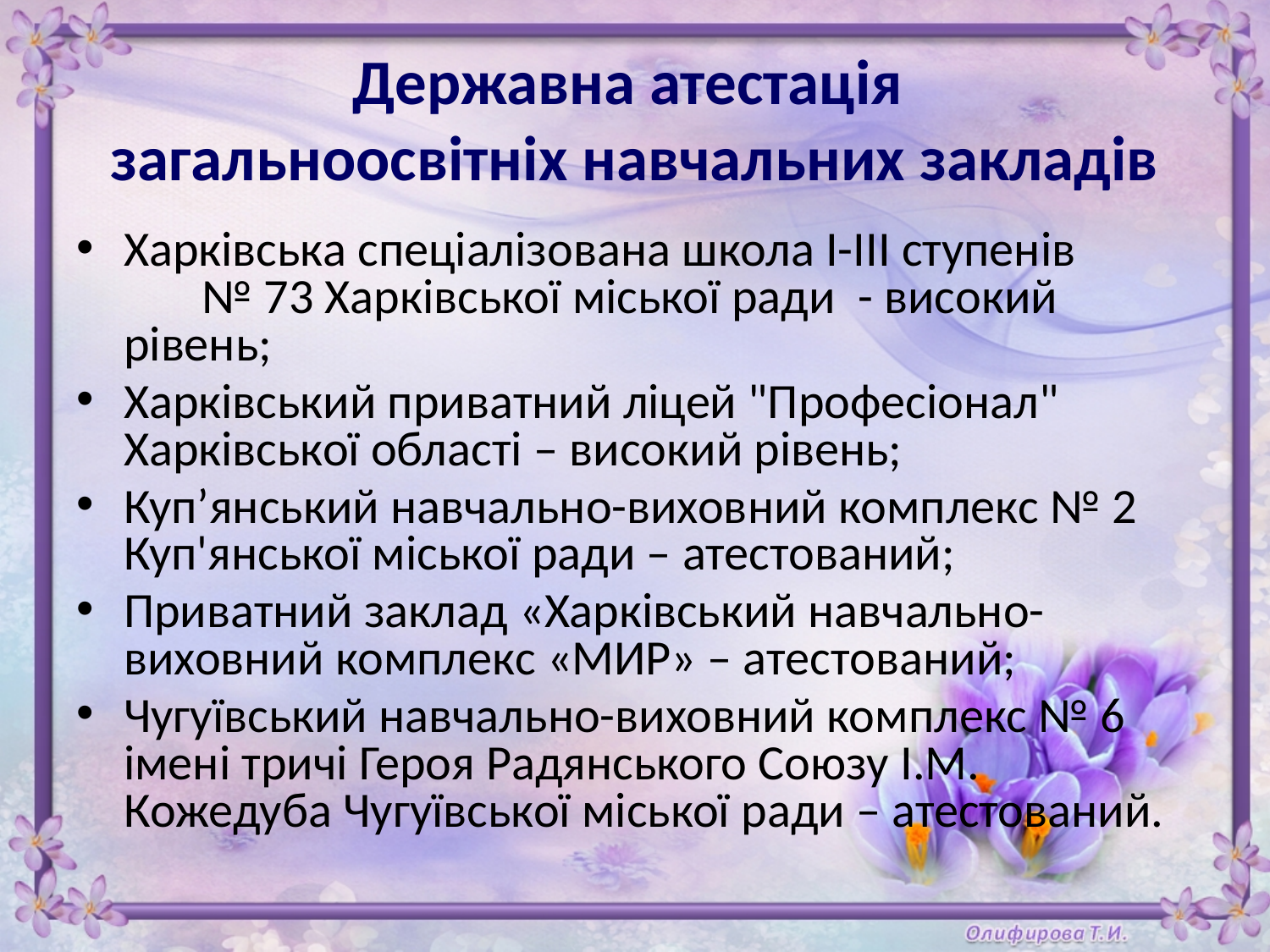

Харківська спеціалізована школа І-ІІІ ступенів                  № 73 Харківської міської ради  - високий рівень;
Харківський приватний ліцей "Професіонал" Харківської області – високий рівень;
Куп’янський навчально-виховний комплекс № 2   Куп'янської міської ради – атестований;
Приватний заклад «Харківський навчально-виховний комплекс «МИР» – атестований;
Чугуївський навчально-виховний комплекс № 6 імені тричі Героя Радянського Союзу І.М. Кожедуба Чугуївської міської ради – атестований.
# Державна атестація загальноосвітніх навчальних закладів